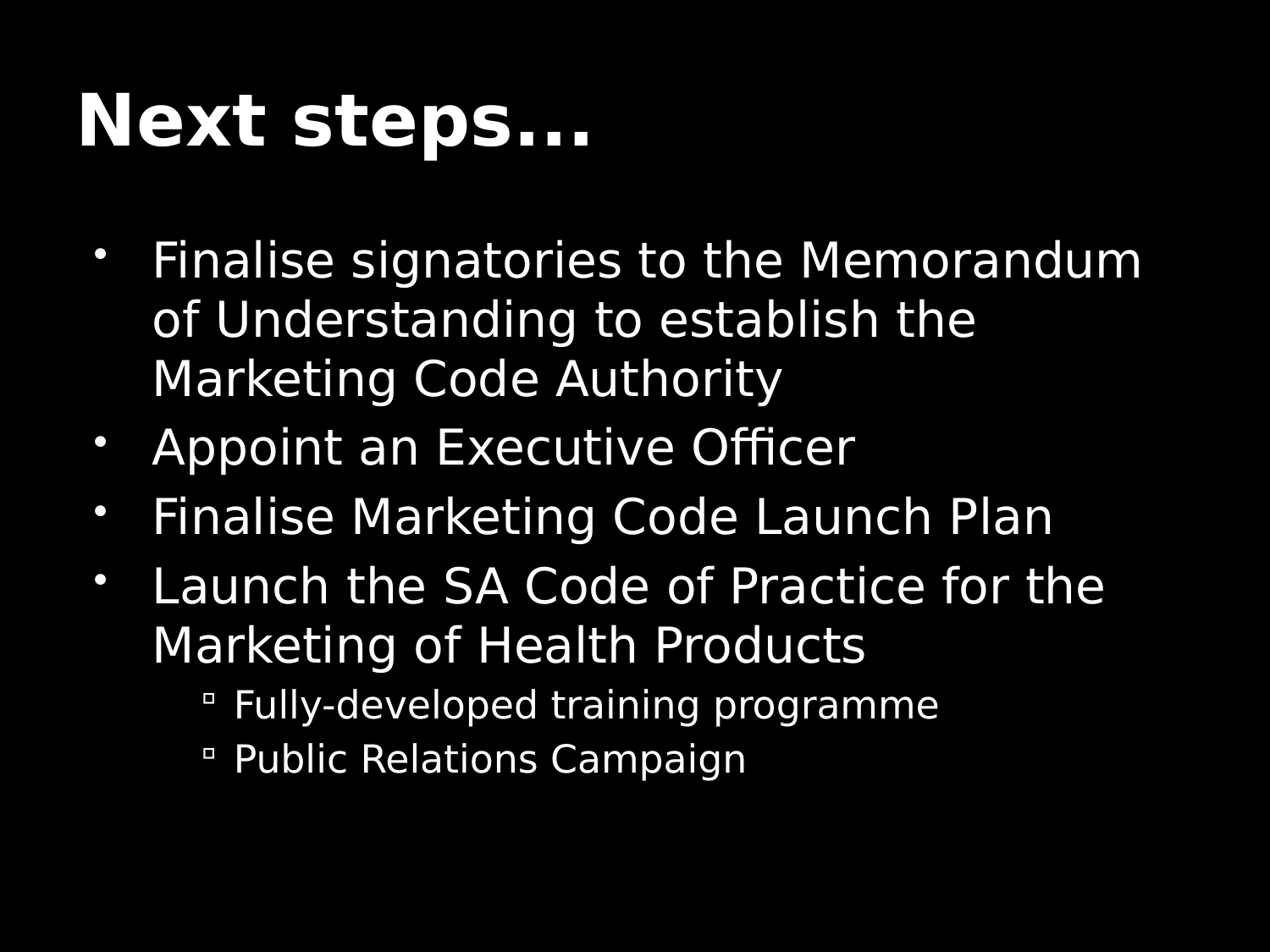

# Next steps...
Finalise signatories to the Memorandum of Understanding to establish the Marketing Code Authority
Appoint an Executive Officer
Finalise Marketing Code Launch Plan
Launch the SA Code of Practice for the Marketing of Health Products
Fully-developed training programme
Public Relations Campaign

SA Code of Practice for the Marketing of Health Products